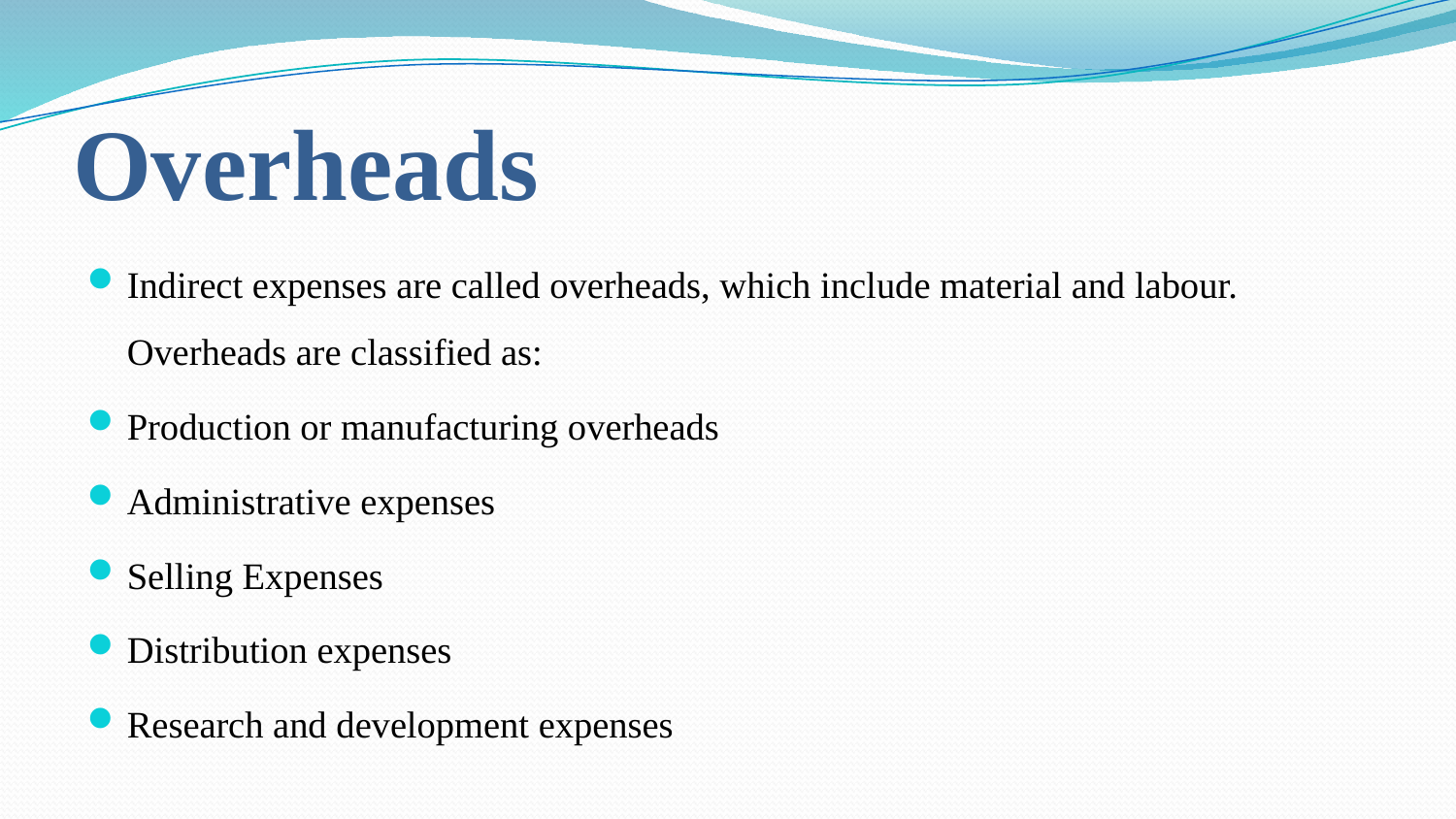

# Overheads
Indirect expenses are called overheads, which include material and labour. Overheads are classified as:
Production or manufacturing overheads
Administrative expenses
Selling Expenses
Distribution expenses
Research and development expenses